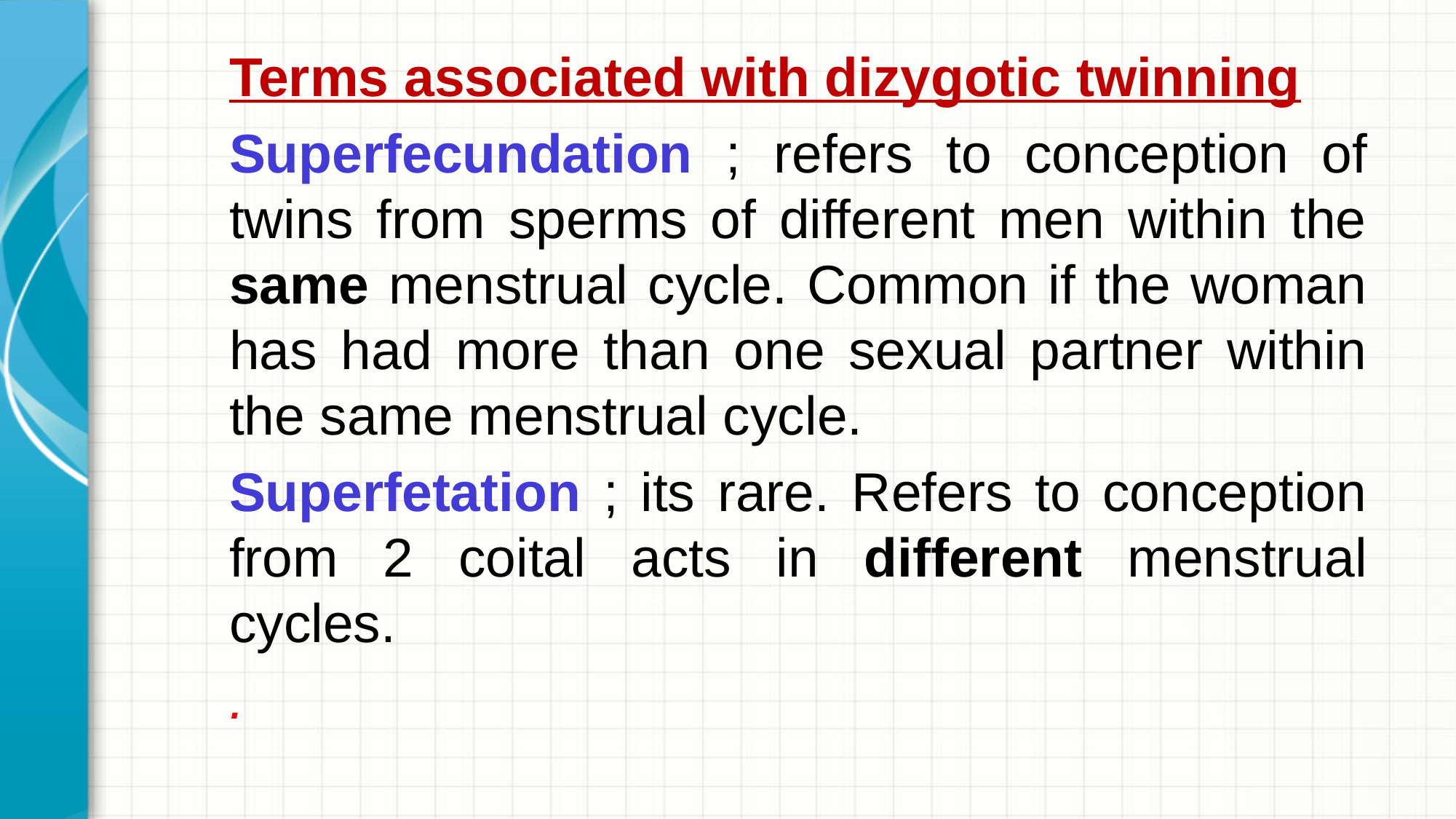

Terms associated with dizygotic twinning
Superfecundation ; refers to conception of twins from sperms of different men within the same menstrual cycle. Common if the woman has had more than one sexual partner within the same menstrual cycle.
Superfetation ; its rare. Refers to conception from 2 coital acts in different menstrual cycles.
.